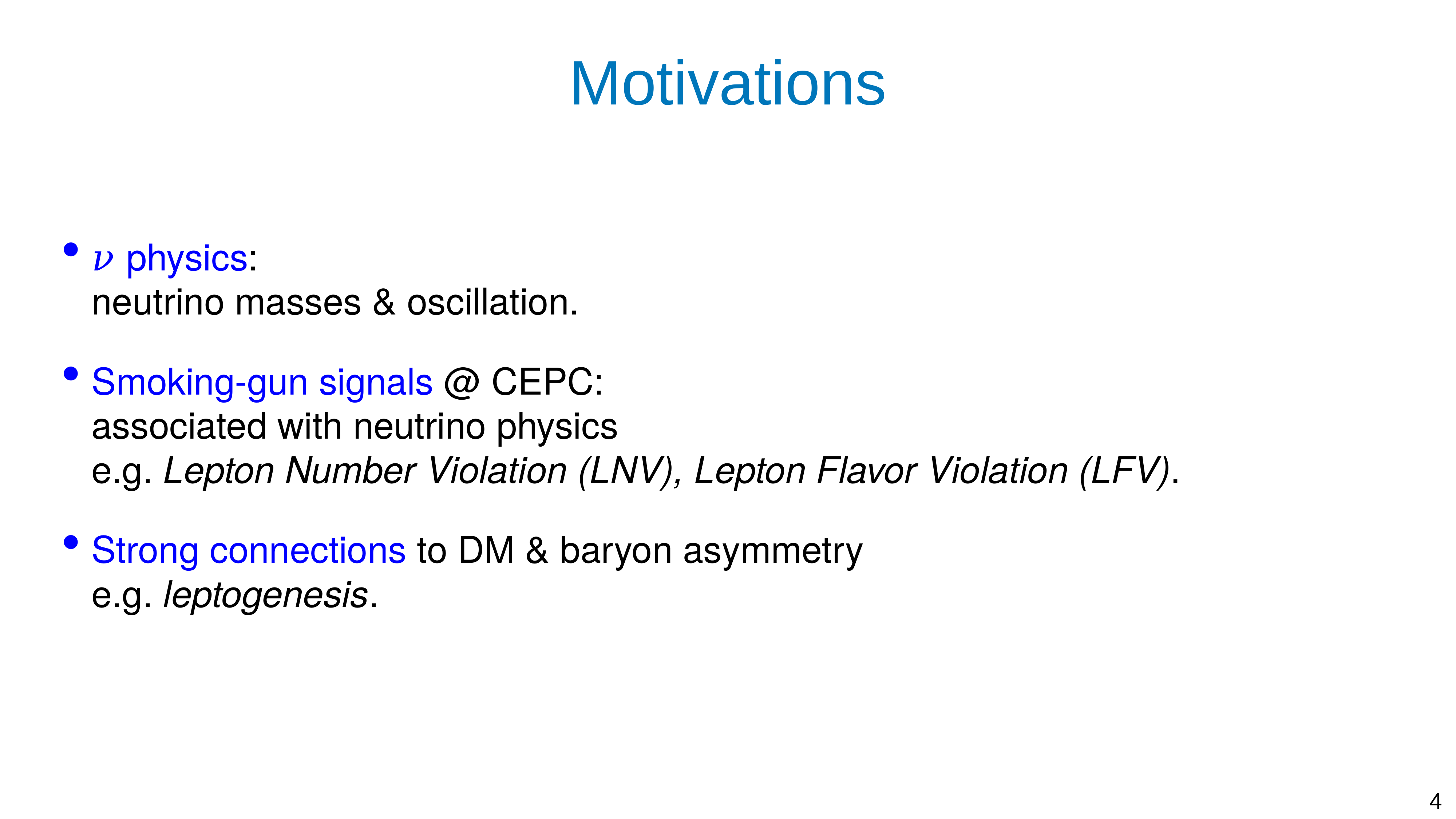

# Motivations
𝜈 physics:
neutrino masses & oscillation.
Smoking-gun signals @ CEPC:
associated with neutrino physics
e.g. Lepton Number Violation (LNV), Lepton Flavor Violation (LFV).
Strong connections to DM & baryon asymmetry
e.g. leptogenesis.
4